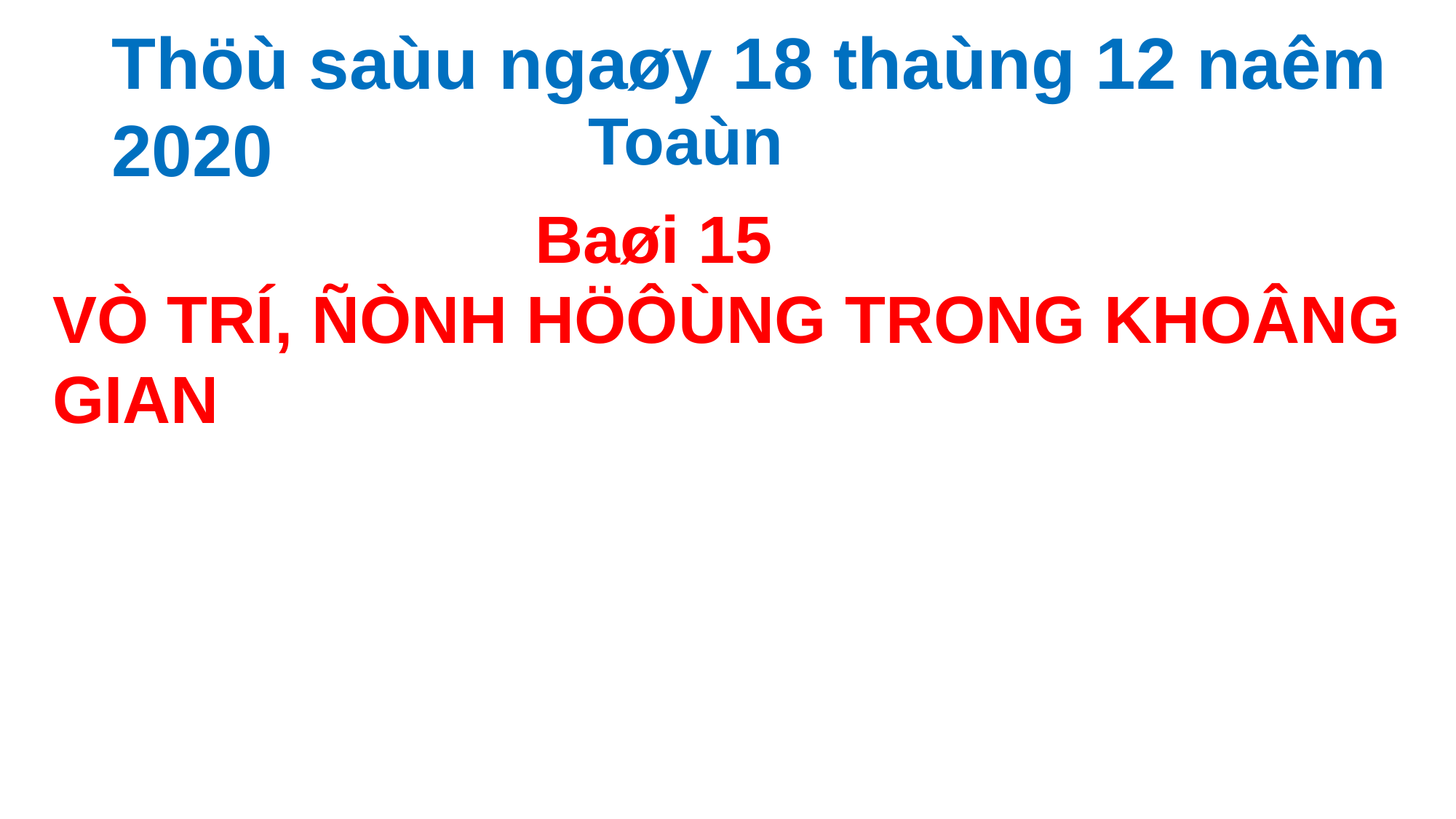

Thöù saùu ngaøy 18 thaùng 12 naêm 2020
Toaùn

                          Baøi 15
VÒ TRÍ, ÑÒNH HÖÔÙNG TRONG KHOÂNG GIAN